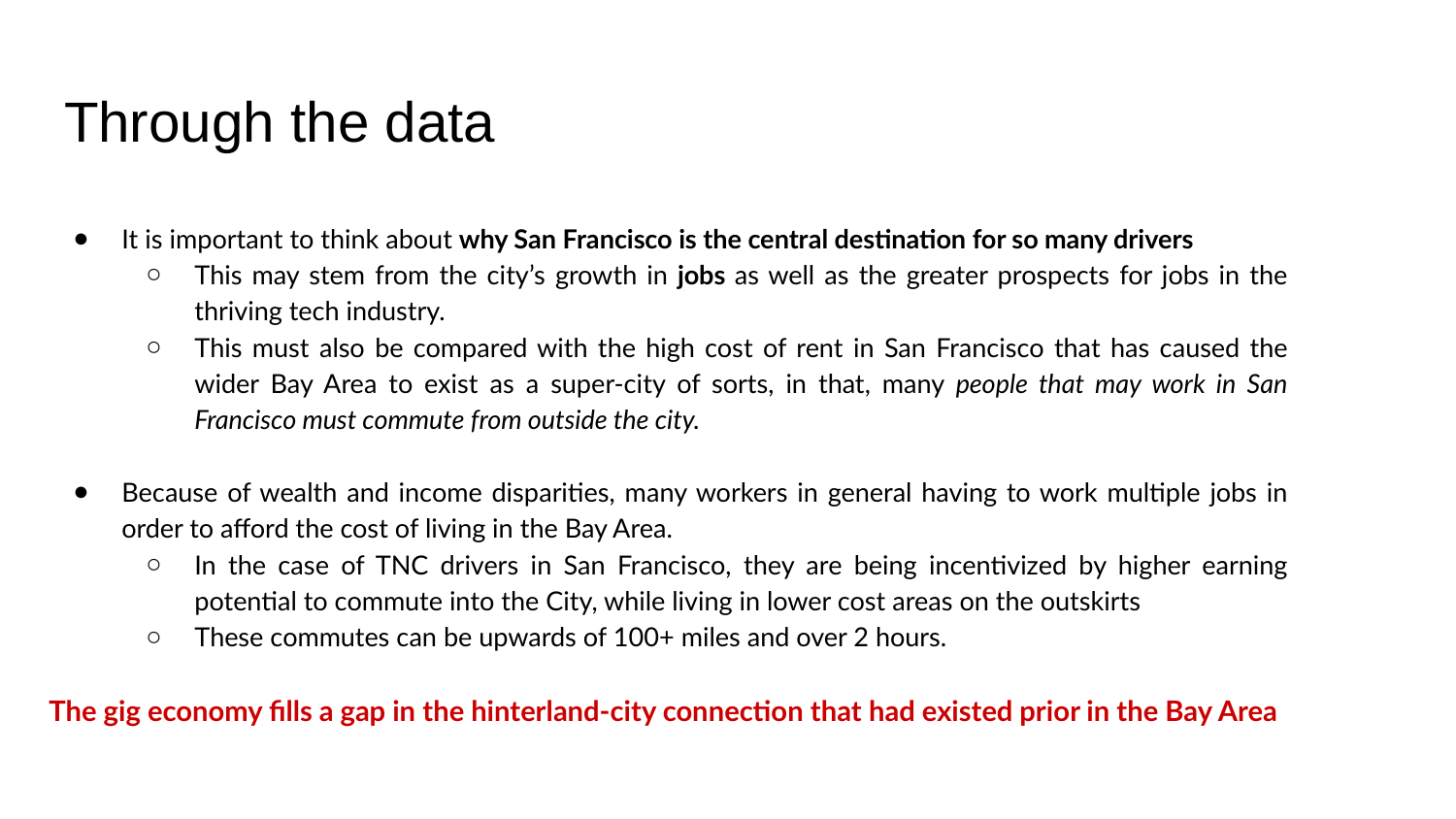

# Through the data
It is important to think about why San Francisco is the central destination for so many drivers
This may stem from the city’s growth in jobs as well as the greater prospects for jobs in the thriving tech industry.
This must also be compared with the high cost of rent in San Francisco that has caused the wider Bay Area to exist as a super-city of sorts, in that, many people that may work in San Francisco must commute from outside the city.

Because of wealth and income disparities, many workers in general having to work multiple jobs in order to afford the cost of living in the Bay Area.
In the case of TNC drivers in San Francisco, they are being incentivized by higher earning potential to commute into the City, while living in lower cost areas on the outskirts
These commutes can be upwards of 100+ miles and over 2 hours.

The gig economy fills a gap in the hinterland-city connection that had existed prior in the Bay Area